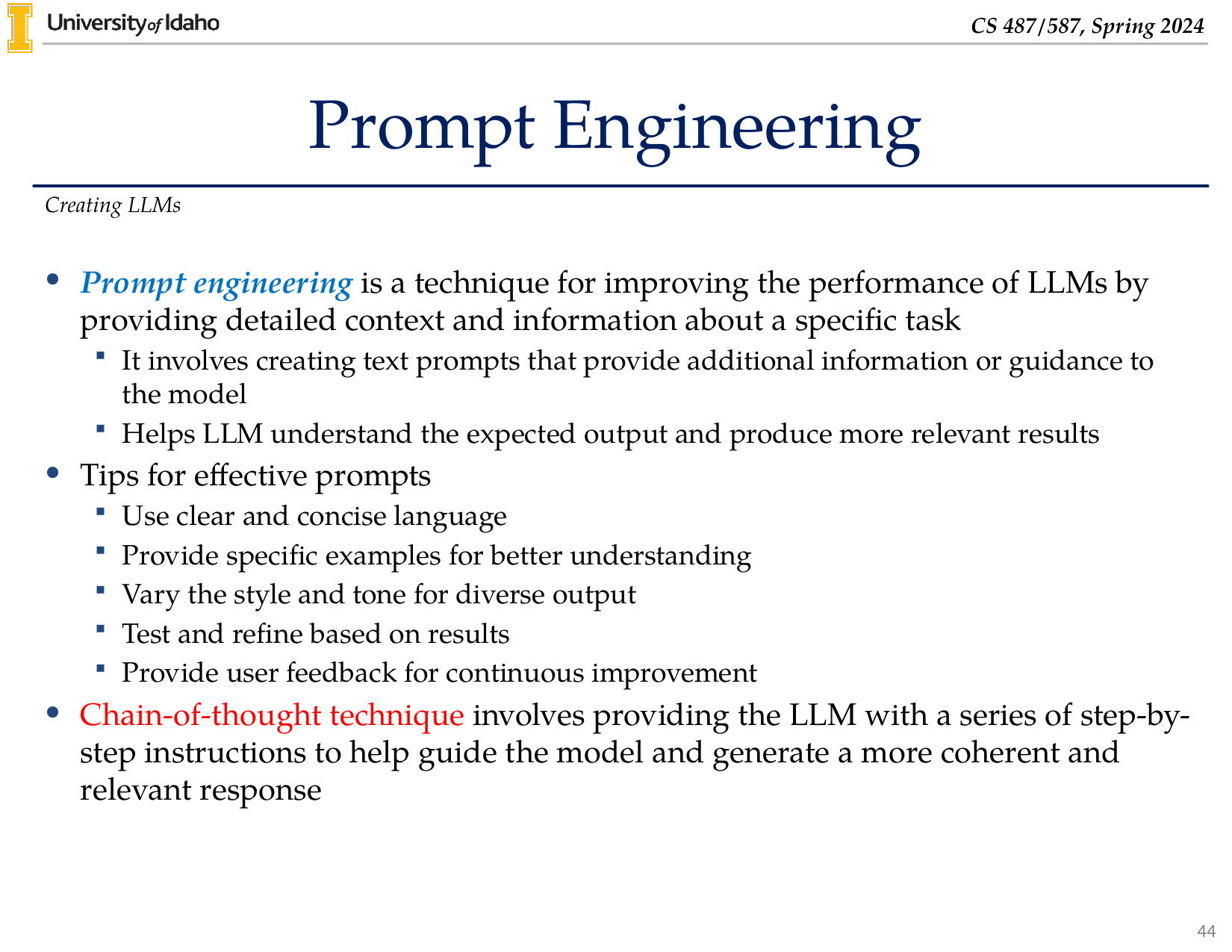

# Prompt Engineering
Creating LLMs

Prompt engineering is a technique for improving the performance of LLMs by providing detailed context and information about a specific task
It involves creating text prompts that provide additional information or guidance to the model
Helps LLM understand the expected output and produce more relevant results
Tips for effective prompts
Use clear and concise language
Provide specific examples for better understanding
Vary the style and tone for diverse output
Test and refine based on results
Provide user feedback for continuous improvement
Chain-of-thought technique involves providing the LLM with a series of step-by-step instructions to help guide the model and generate a more coherent and relevant response